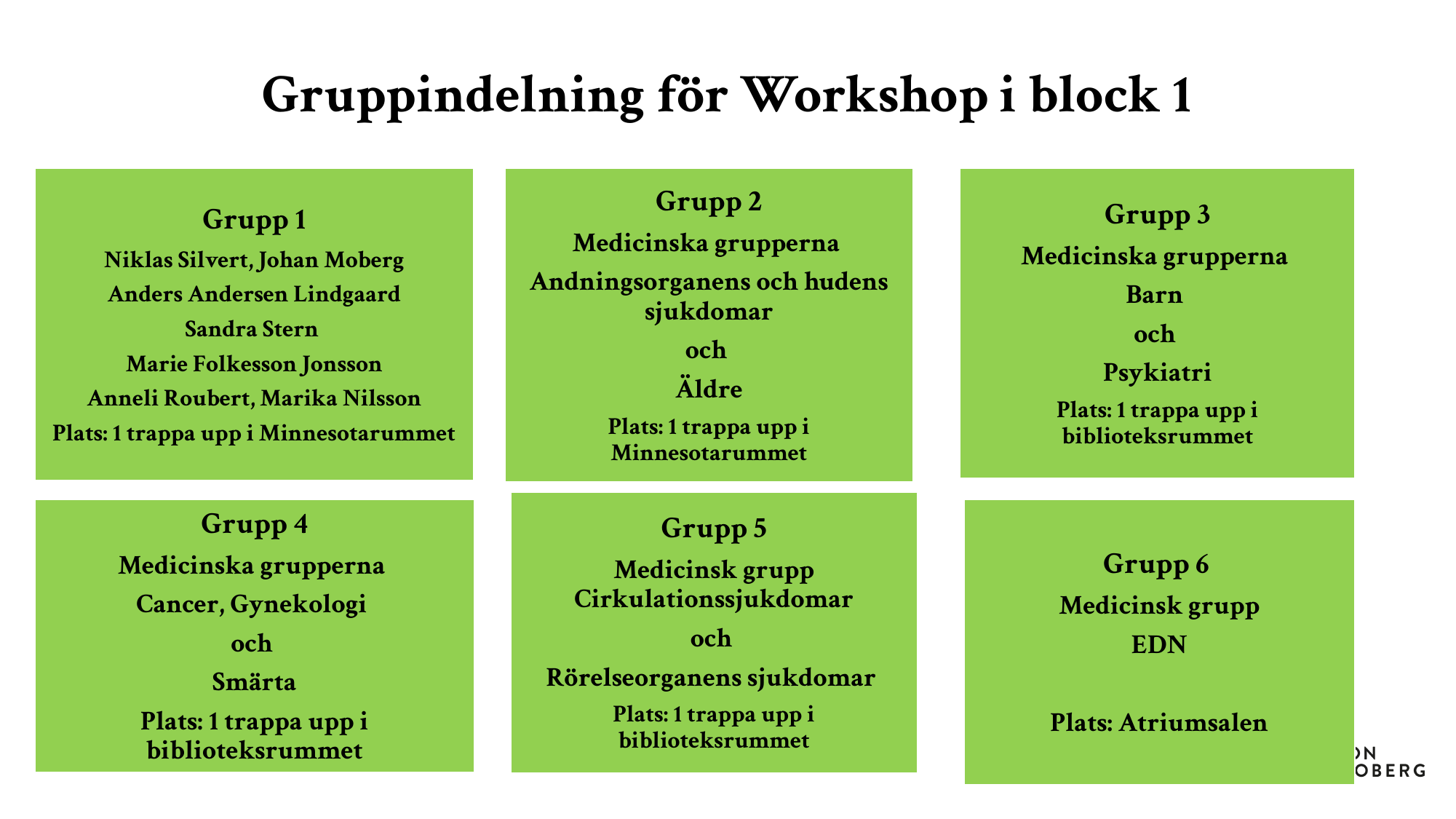

Gruppindelning för Workshop i block 1
Grupp 1
Niklas Silvert, Johan Moberg
Anders Andersen Lindgaard
Sandra Stern
Marie Folkesson Jonsson
Anneli Roubert, Marika Nilsson
Plats: 1 trappa upp i Minnesotarummet
Grupp 2
Medicinska grupperna
Andningsorganens och hudens sjukdomar
och
Äldre
Plats: 1 trappa upp i Minnesotarummet
Grupp 3
Medicinska grupperna
Barn
och
Psykiatri
Plats: 1 trappa upp i biblioteksrummet
Grupp 4
Medicinska grupperna
Cancer, Gynekologi
och
Smärta
Plats: 1 trappa upp i biblioteksrummet
Grupp 5
Medicinsk grupp Cirkulationssjukdomar
och
Rörelseorganens sjukdomar
Plats: 1 trappa upp i biblioteksrummet
Grupp 6
Medicinsk grupp
EDN

Plats: Atriumsalen